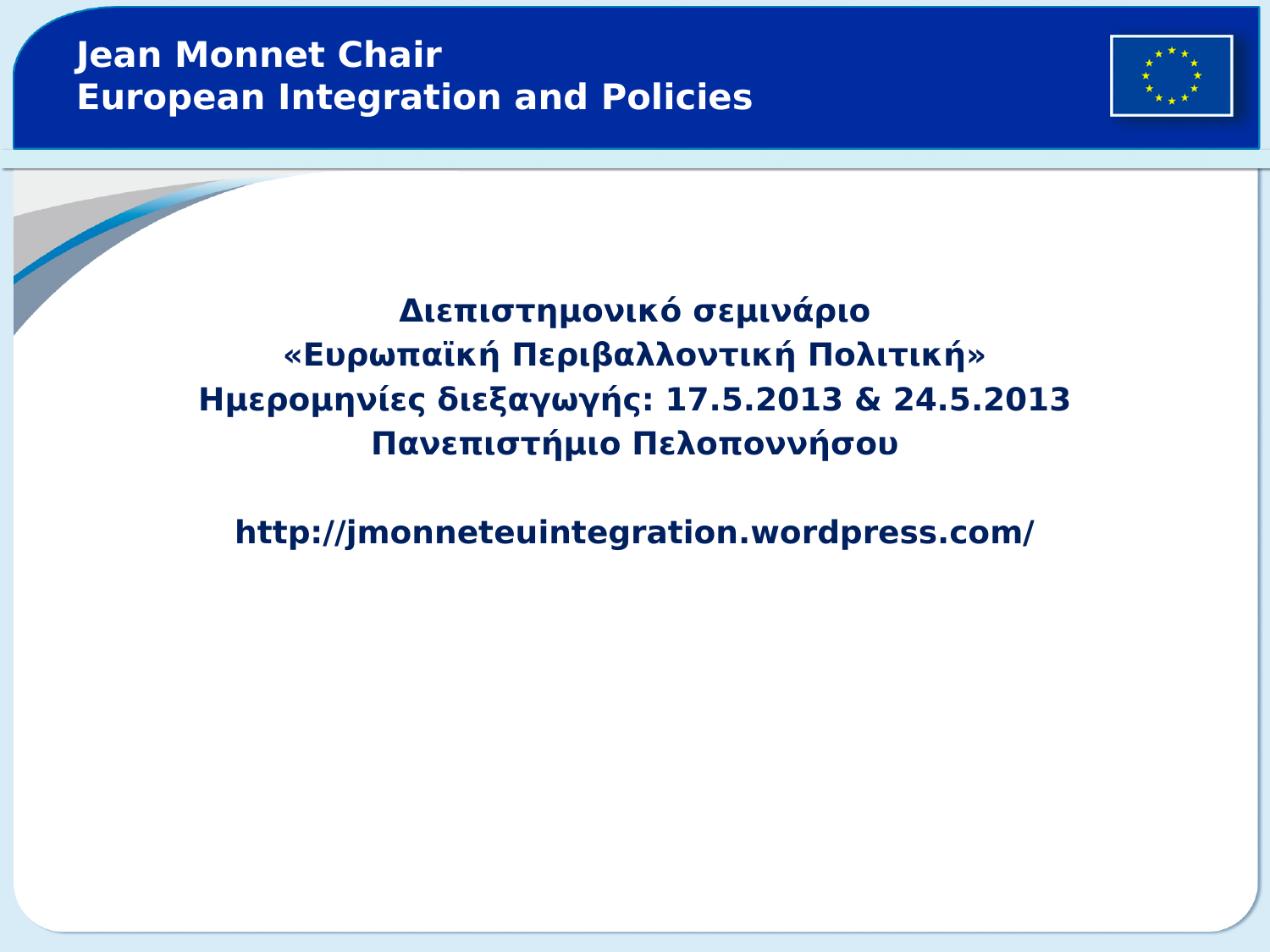

# Jean Monnet Chair European Integration and Policies

Διεπιστημονικό σεμινάριο
«Ευρωπαϊκή Περιβαλλοντική Πολιτική»
Ημερομηνίες διεξαγωγής: 17.5.2013 & 24.5.2013
Πανεπιστήμιο Πελοποννήσου

http://jmonneteuintegration.wordpress.com/